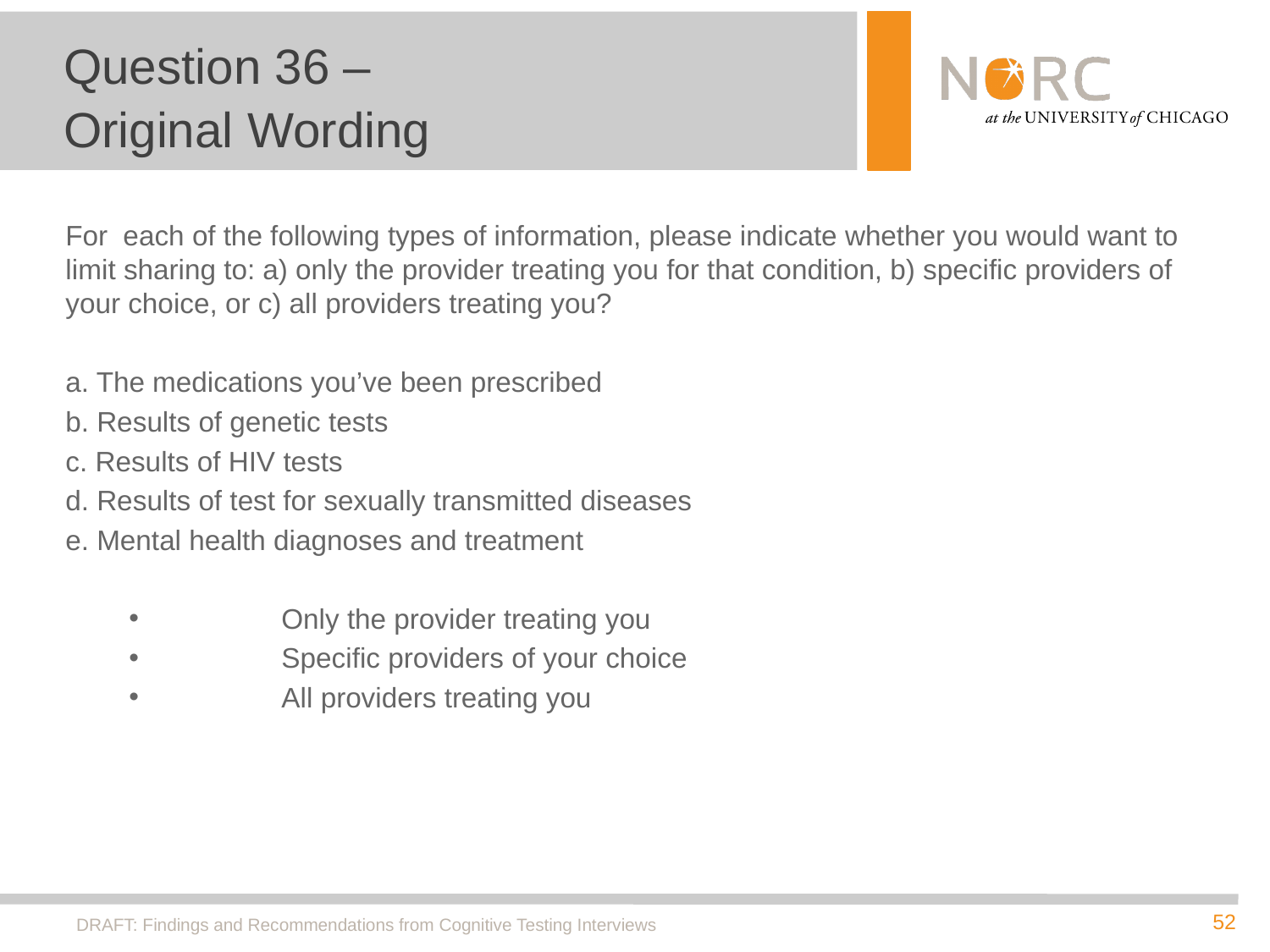

# Question 36 – Original Wording
For  each of the following types of information, please indicate whether you would want to limit sharing to: a) only the provider treating you for that condition, b) specific providers of your choice, or c) all providers treating you?

a. The medications you’ve been prescribed
b. Results of genetic tests
c. Results of HIV tests
d. Results of test for sexually transmitted diseases
e. Mental health diagnoses and treatment

	Only the provider treating you
	Specific providers of your choice
	All providers treating you

DRAFT: Findings and Recommendations from Cognitive Testing Interviews